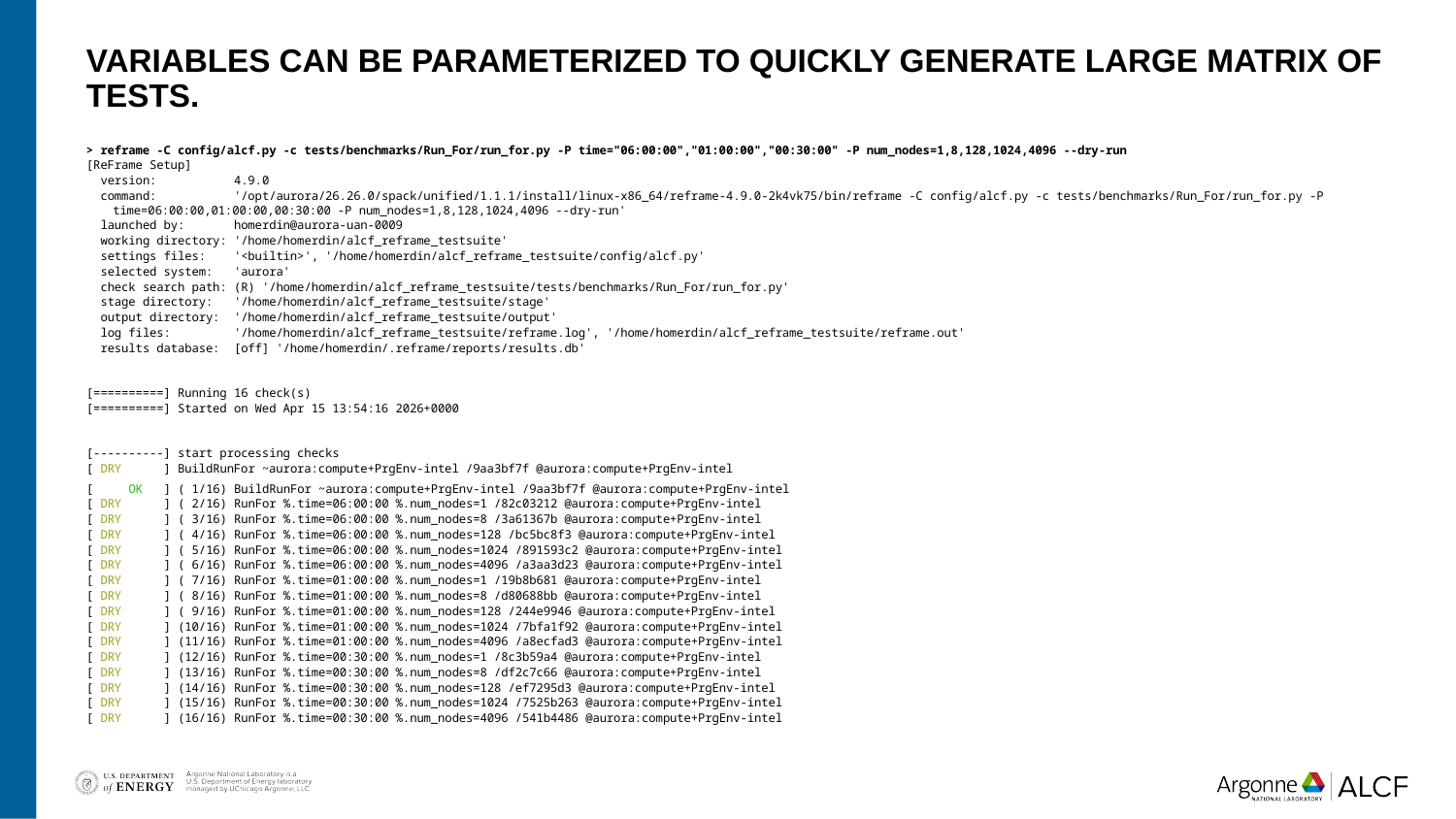

# Variables can be parameterized to quickly generate large matrix of tests.
> reframe -C config/alcf.py -c tests/benchmarks/Run_For/run_for.py -P time="06:00:00","01:00:00","00:30:00" -P num_nodes=1,8,128,1024,4096 --dry-run
[ReFrame Setup]
  version:           4.9.0
  command:           '/opt/aurora/26.26.0/spack/unified/1.1.1/install/linux-x86_64/reframe-4.9.0-2k4vk75/bin/reframe -C config/alcf.py -c tests/benchmarks/Run_For/run_for.py -P time=06:00:00,01:00:00,00:30:00 -P num_nodes=1,8,128,1024,4096 --dry-run'
  launched by:       homerdin@aurora-uan-0009
  working directory: '/home/homerdin/alcf_reframe_testsuite'
  settings files:    '<builtin>', '/home/homerdin/alcf_reframe_testsuite/config/alcf.py'
  selected system:   'aurora'
  check search path: (R) '/home/homerdin/alcf_reframe_testsuite/tests/benchmarks/Run_For/run_for.py'
  stage directory:   '/home/homerdin/alcf_reframe_testsuite/stage'
  output directory:  '/home/homerdin/alcf_reframe_testsuite/output'
  log files:         '/home/homerdin/alcf_reframe_testsuite/reframe.log', '/home/homerdin/alcf_reframe_testsuite/reframe.out'
  results database:  [off] '/home/homerdin/.reframe/reports/results.db'

[==========] Running 16 check(s)
[==========] Started on Wed Apr 15 13:54:16 2026+0000

[----------] start processing checks
[ DRY      ] BuildRunFor ~aurora:compute+PrgEnv-intel /9aa3bf7f @aurora:compute+PrgEnv-intel
[     OK   ] ( 1/16) BuildRunFor ~aurora:compute+PrgEnv-intel /9aa3bf7f @aurora:compute+PrgEnv-intel
[ DRY      ] ( 2/16) RunFor %.time=06:00:00 %.num_nodes=1 /82c03212 @aurora:compute+PrgEnv-intel
[ DRY      ] ( 3/16) RunFor %.time=06:00:00 %.num_nodes=8 /3a61367b @aurora:compute+PrgEnv-intel
[ DRY      ] ( 4/16) RunFor %.time=06:00:00 %.num_nodes=128 /bc5bc8f3 @aurora:compute+PrgEnv-intel
[ DRY      ] ( 5/16) RunFor %.time=06:00:00 %.num_nodes=1024 /891593c2 @aurora:compute+PrgEnv-intel
[ DRY      ] ( 6/16) RunFor %.time=06:00:00 %.num_nodes=4096 /a3aa3d23 @aurora:compute+PrgEnv-intel
[ DRY      ] ( 7/16) RunFor %.time=01:00:00 %.num_nodes=1 /19b8b681 @aurora:compute+PrgEnv-intel
[ DRY      ] ( 8/16) RunFor %.time=01:00:00 %.num_nodes=8 /d80688bb @aurora:compute+PrgEnv-intel
[ DRY      ] ( 9/16) RunFor %.time=01:00:00 %.num_nodes=128 /244e9946 @aurora:compute+PrgEnv-intel
[ DRY      ] (10/16) RunFor %.time=01:00:00 %.num_nodes=1024 /7bfa1f92 @aurora:compute+PrgEnv-intel
[ DRY      ] (11/16) RunFor %.time=01:00:00 %.num_nodes=4096 /a8ecfad3 @aurora:compute+PrgEnv-intel
[ DRY      ] (12/16) RunFor %.time=00:30:00 %.num_nodes=1 /8c3b59a4 @aurora:compute+PrgEnv-intel
[ DRY      ] (13/16) RunFor %.time=00:30:00 %.num_nodes=8 /df2c7c66 @aurora:compute+PrgEnv-intel
[ DRY      ] (14/16) RunFor %.time=00:30:00 %.num_nodes=128 /ef7295d3 @aurora:compute+PrgEnv-intel
[ DRY      ] (15/16) RunFor %.time=00:30:00 %.num_nodes=1024 /7525b263 @aurora:compute+PrgEnv-intel
[ DRY      ] (16/16) RunFor %.time=00:30:00 %.num_nodes=4096 /541b4486 @aurora:compute+PrgEnv-intel